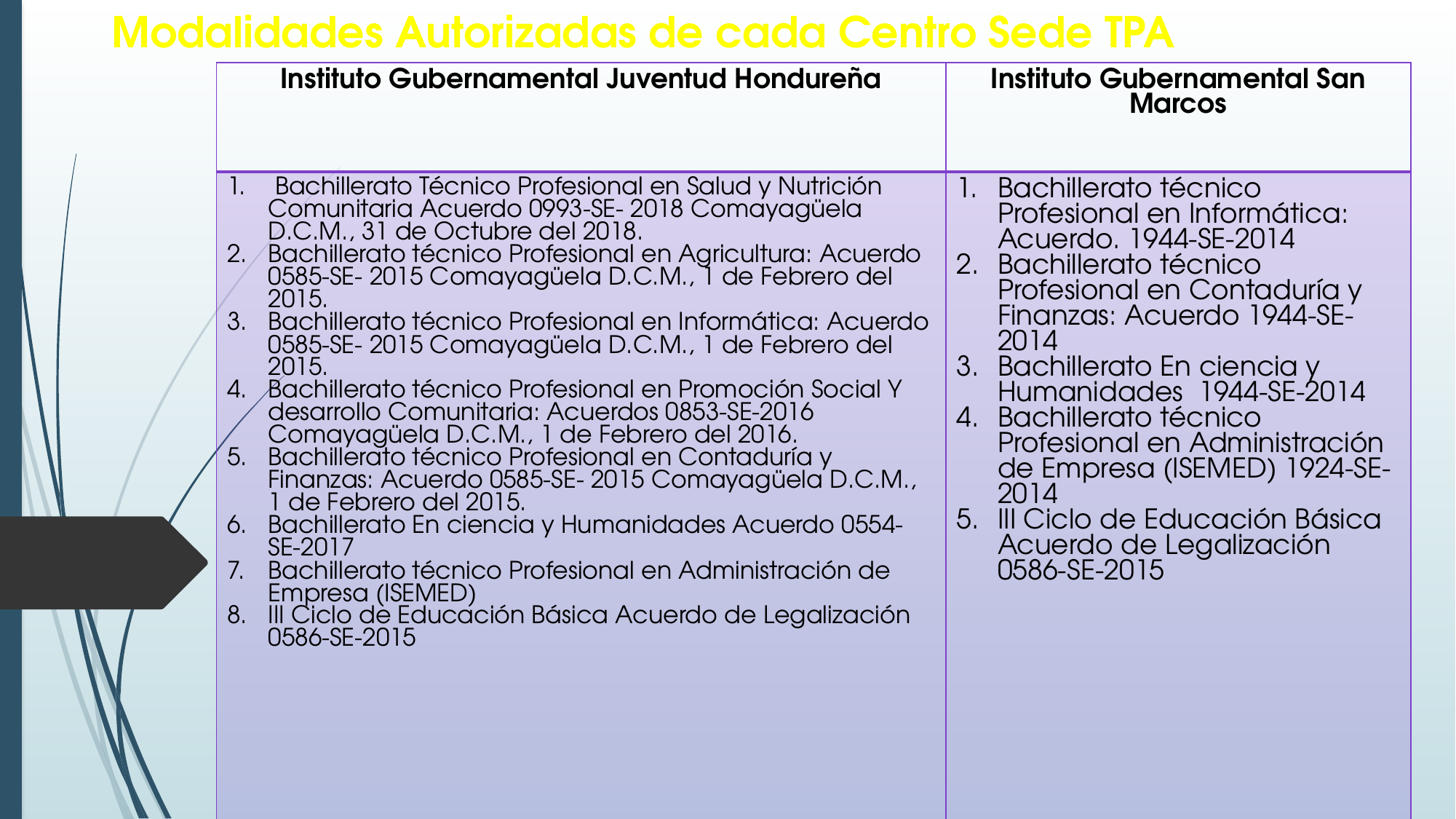

Modalidades Autorizadas de cada Centro Sede TPA
| Instituto Gubernamental Juventud Hondureña | Instituto Gubernamental San Marcos |
| --- | --- |
| Bachillerato Técnico Profesional en Salud y Nutrición Comunitaria Acuerdo 0993-SE- 2018 Comayagüela D.C.M., 31 de Octubre del 2018. Bachillerato técnico Profesional en Agricultura: Acuerdo 0585-SE- 2015 Comayagüela D.C.M., 1 de Febrero del 2015. Bachillerato técnico Profesional en Informática: Acuerdo 0585-SE- 2015 Comayagüela D.C.M., 1 de Febrero del 2015. Bachillerato técnico Profesional en Promoción Social Y desarrollo Comunitaria: Acuerdos 0853-SE-2016 Comayagüela D.C.M., 1 de Febrero del 2016. Bachillerato técnico Profesional en Contaduría y Finanzas: Acuerdo 0585-SE- 2015 Comayagüela D.C.M., 1 de Febrero del 2015. Bachillerato En ciencia y Humanidades Acuerdo 0554-SE-2017 Bachillerato técnico Profesional en Administración de Empresa (ISEMED) III Ciclo de Educación Básica Acuerdo de Legalización 0586-SE-2015 | Bachillerato técnico Profesional en Informática: Acuerdo. 1944-SE-2014 Bachillerato técnico Profesional en Contaduría y Finanzas: Acuerdo 1944-SE-2014 Bachillerato En ciencia y Humanidades 1944-SE-2014 Bachillerato técnico Profesional en Administración de Empresa (ISEMED) 1924-SE-2014 III Ciclo de Educación Básica Acuerdo de Legalización 0586-SE-2015 |